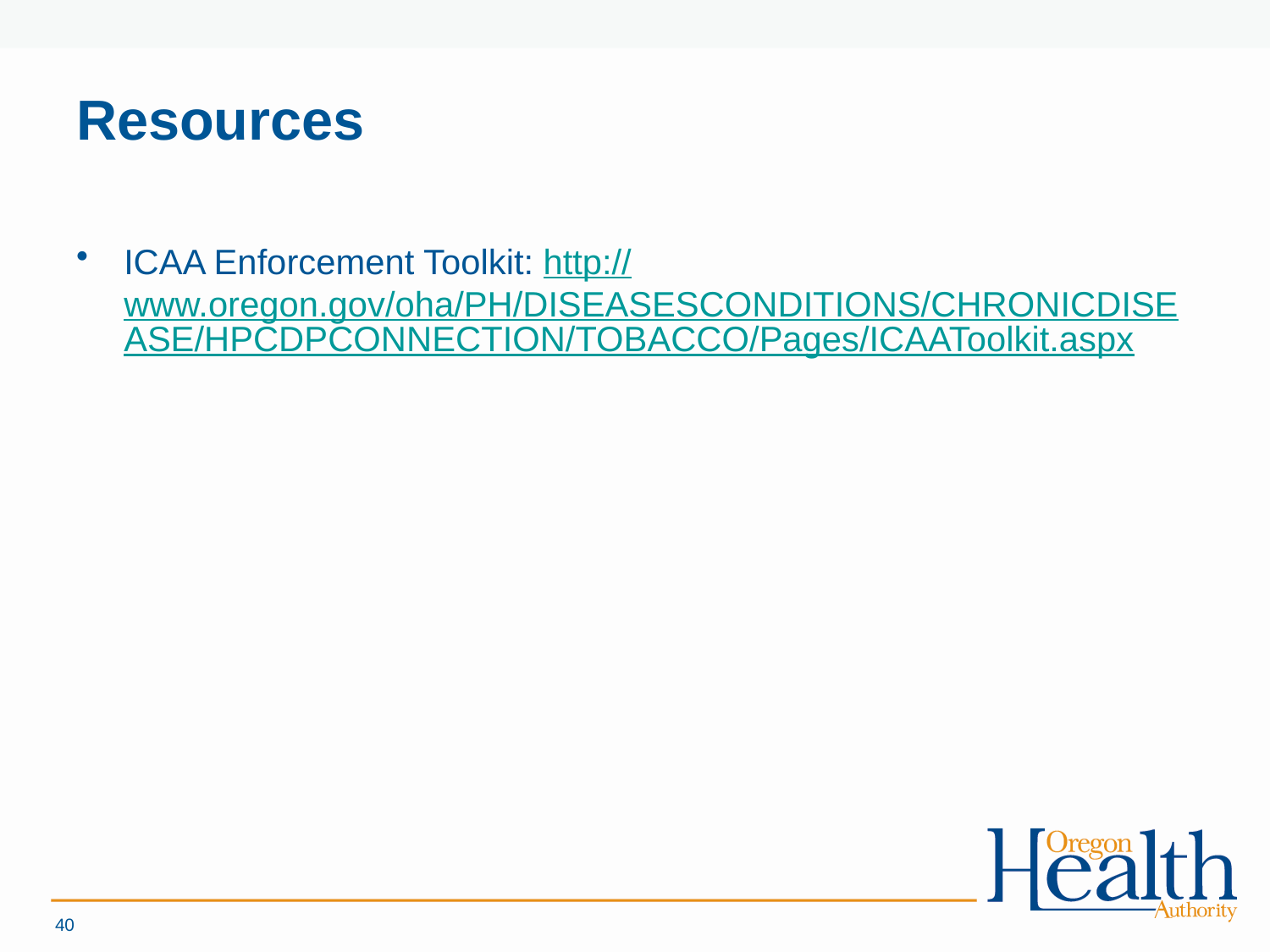

# Resources
ICAA Enforcement Toolkit: http://www.oregon.gov/oha/PH/DISEASESCONDITIONS/CHRONICDISEASE/HPCDPCONNECTION/TOBACCO/Pages/ICAAToolkit.aspx

40